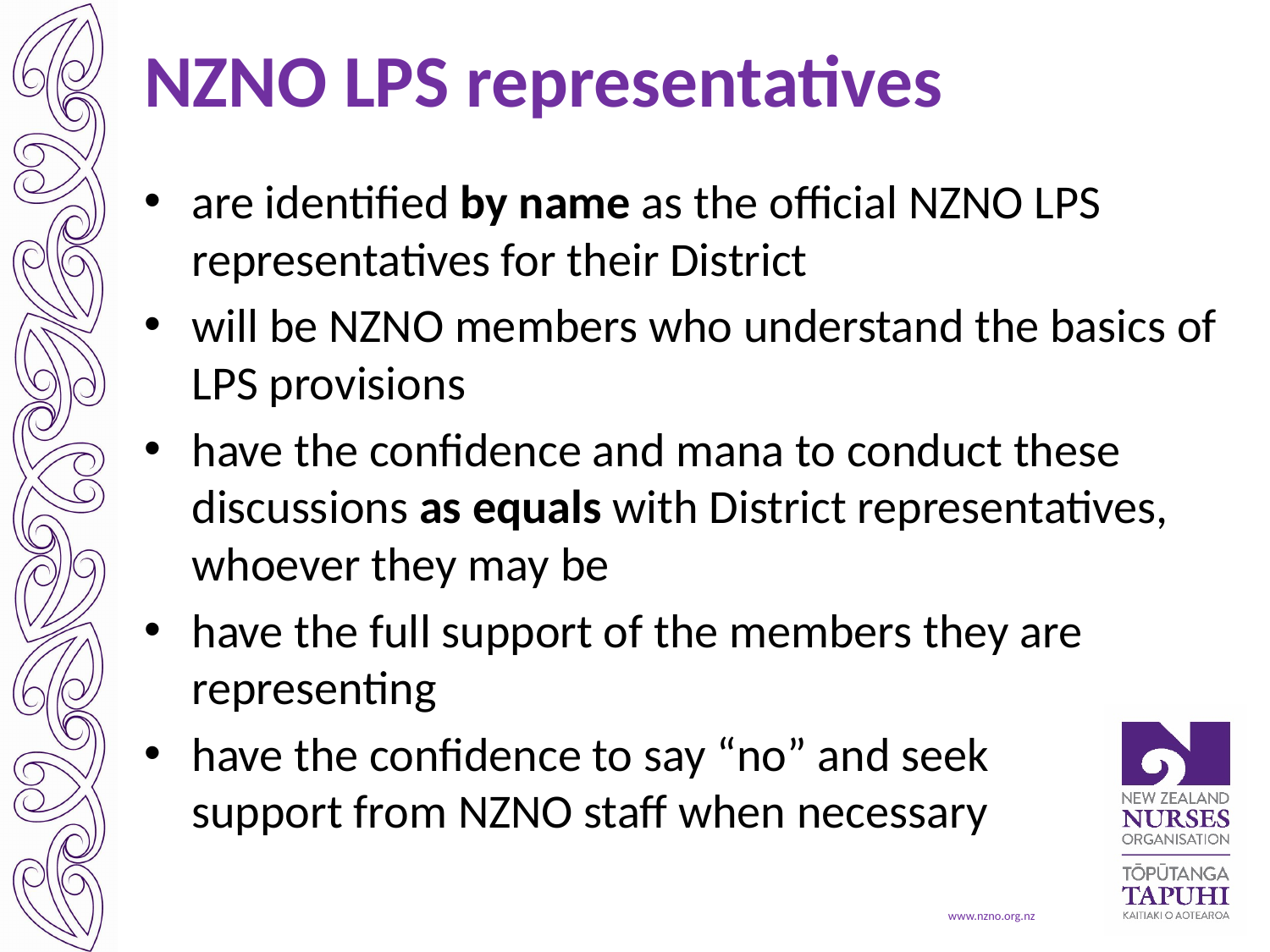

# NZNO LPS representatives
are identified by name as the official NZNO LPS representatives for their District
will be NZNO members who understand the basics of LPS provisions
have the confidence and mana to conduct these discussions as equals with District representatives, whoever they may be
have the full support of the members they are representing
have the confidence to say “no” and seek
support from NZNO staff when necessary